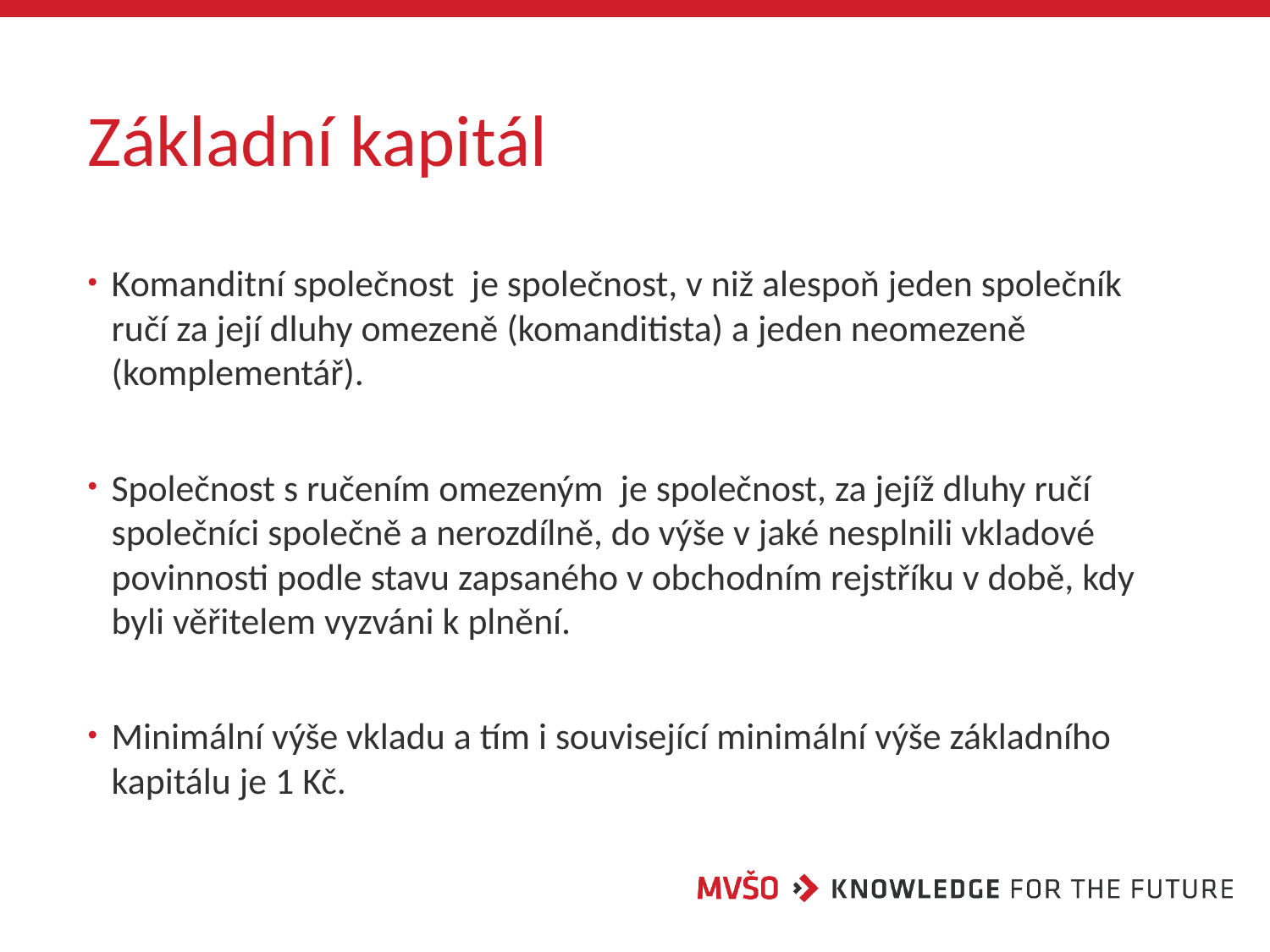

# Základní kapitál
Komanditní společnost  je společnost, v niž alespoň jeden společník ručí za její dluhy omezeně (komanditista) a jeden neomezeně (komplementář).

Společnost s ručením omezeným  je společnost, za jejíž dluhy ručí společníci společně a nerozdílně, do výše v jaké nesplnili vkladové povinnosti podle stavu zapsaného v obchodním rejstříku v době, kdy byli věřitelem vyzváni k plnění.

Minimální výše vkladu a tím i související minimální výše základního kapitálu je 1 Kč.